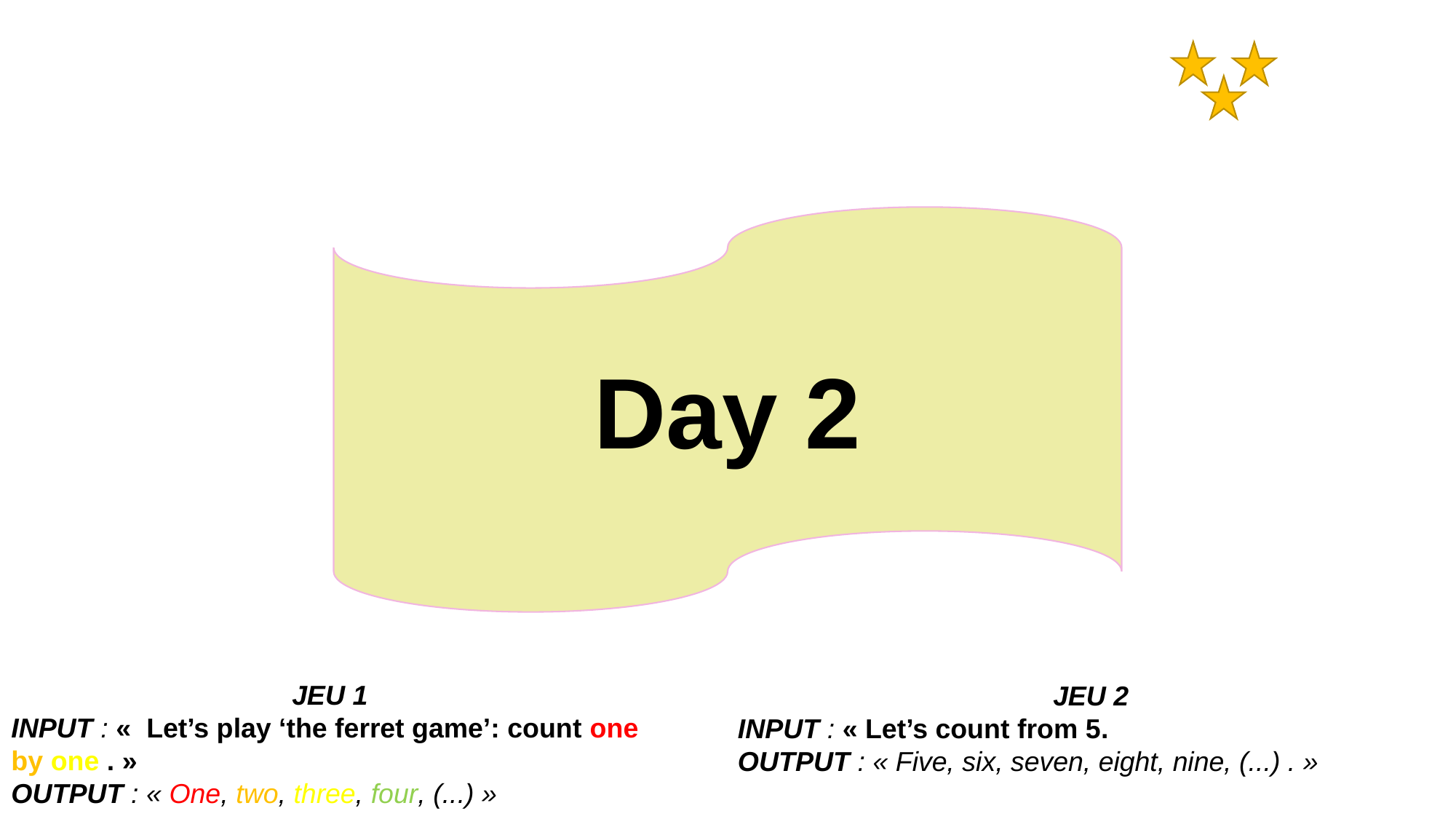

Day 2
JEU 1
INPUT : «  Let’s play ‘the ferret game’: count one by one . »
OUTPUT : « One, two, three, four, (...) »
JEU 2
INPUT : « Let’s count from 5.
OUTPUT : « Five, six, seven, eight, nine, (...) . »